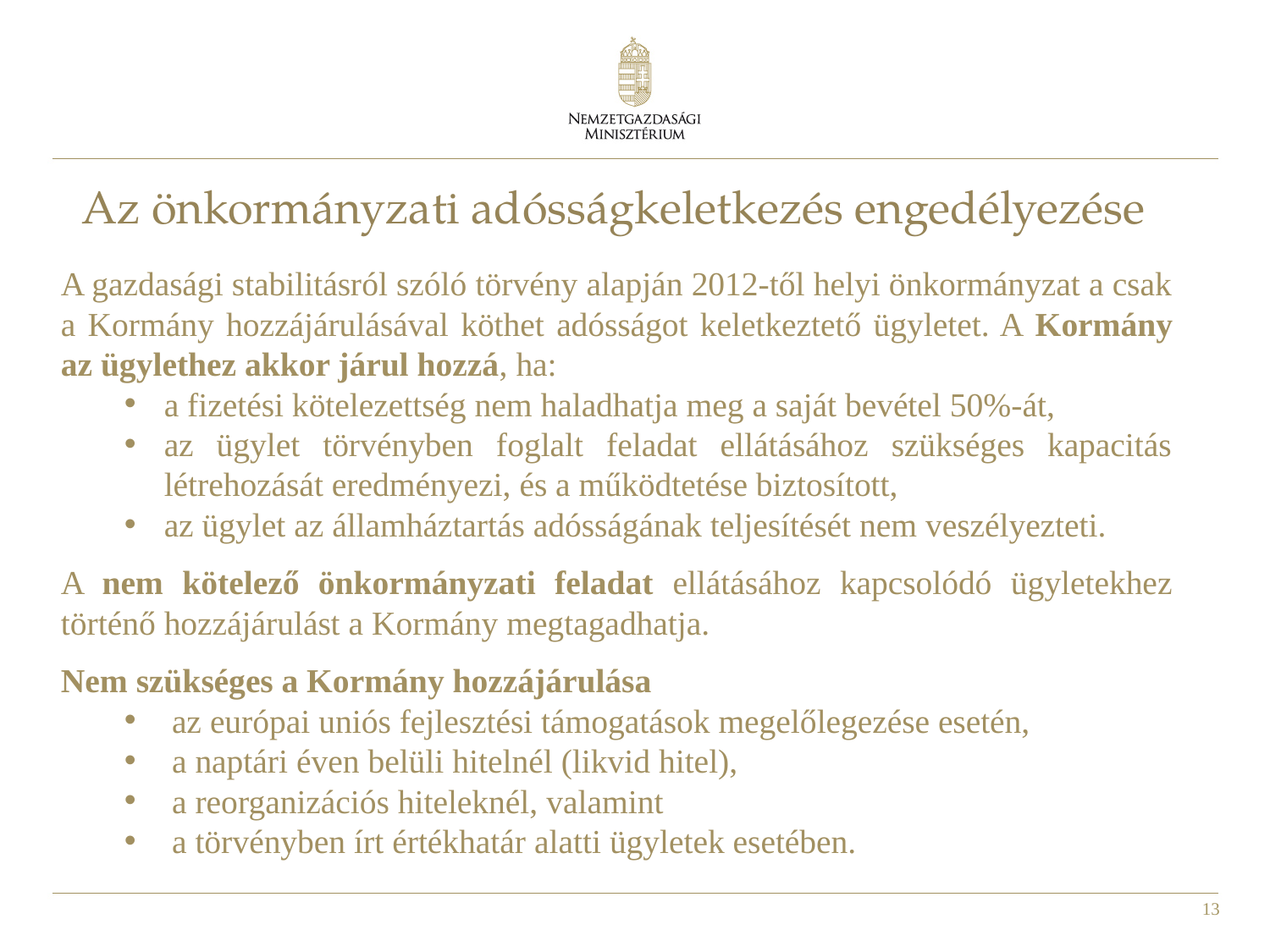

Az önkormányzati adósságkeletkezés engedélyezése
A gazdasági stabilitásról szóló törvény alapján 2012-től helyi önkormányzat a csak a Kormány hozzájárulásával köthet adósságot keletkeztető ügyletet. A Kormány az ügylethez akkor járul hozzá, ha:
a fizetési kötelezettség nem haladhatja meg a saját bevétel 50%-át,
az ügylet törvényben foglalt feladat ellátásához szükséges kapacitás létrehozását eredményezi, és a működtetése biztosított,
az ügylet az államháztartás adósságának teljesítését nem veszélyezteti.
A nem kötelező önkormányzati feladat ellátásához kapcsolódó ügyletekhez történő hozzájárulást a Kormány megtagadhatja.
Nem szükséges a Kormány hozzájárulása
az európai uniós fejlesztési támogatások megelőlegezése esetén,
a naptári éven belüli hitelnél (likvid hitel),
a reorganizációs hiteleknél, valamint
a törvényben írt értékhatár alatti ügyletek esetében.